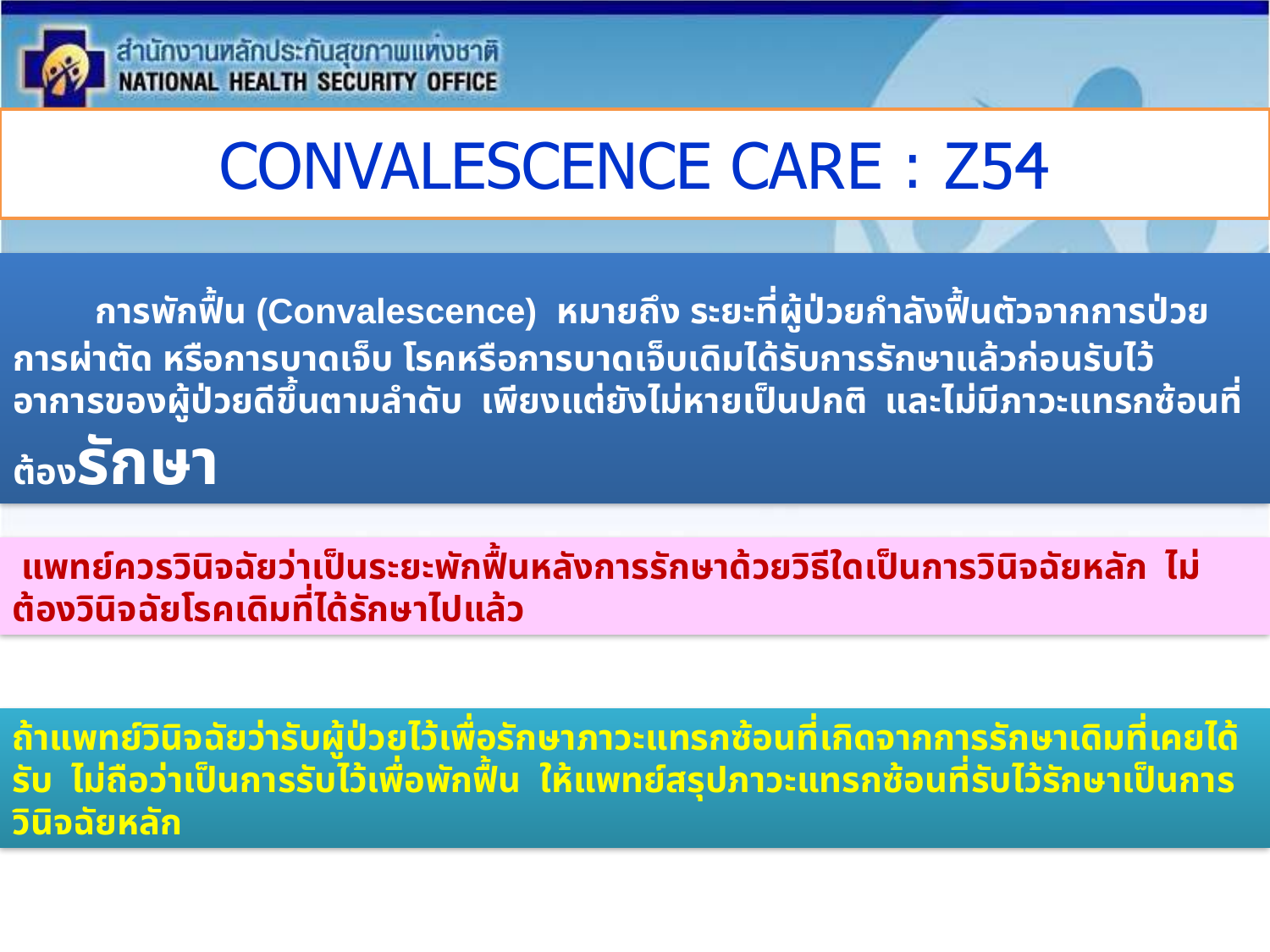

# CONVALESCENCE CARE : Z54
     การพักฟื้น (Convalescence)  หมายถึง ระยะที่ผู้ป่วยกำลังฟื้นตัวจากการป่วย การผ่าตัด หรือการบาดเจ็บ โรคหรือการบาดเจ็บเดิมได้รับการรักษาแล้วก่อนรับไว้  อาการของผู้ป่วยดีขึ้นตามลำดับ  เพียงแต่ยังไม่หายเป็นปกติ  และไม่มีภาวะแทรกซ้อนที่ต้องรักษา
 แพทย์ควรวินิจฉัยว่าเป็นระยะพักฟื้นหลังการรักษาด้วยวิธีใดเป็นการวินิจฉัยหลัก  ไม่ต้องวินิจฉัยโรคเดิมที่ได้รักษาไปแล้ว
ถ้าแพทย์วินิจฉัยว่ารับผู้ป่วยไว้เพื่อรักษาภาวะแทรกซ้อนที่เกิดจากการรักษาเดิมที่เคยได้รับ  ไม่ถือว่าเป็นการรับไว้เพื่อพักฟื้น  ให้แพทย์สรุปภาวะแทรกซ้อนที่รับไว้รักษาเป็นการวินิจฉัยหลัก